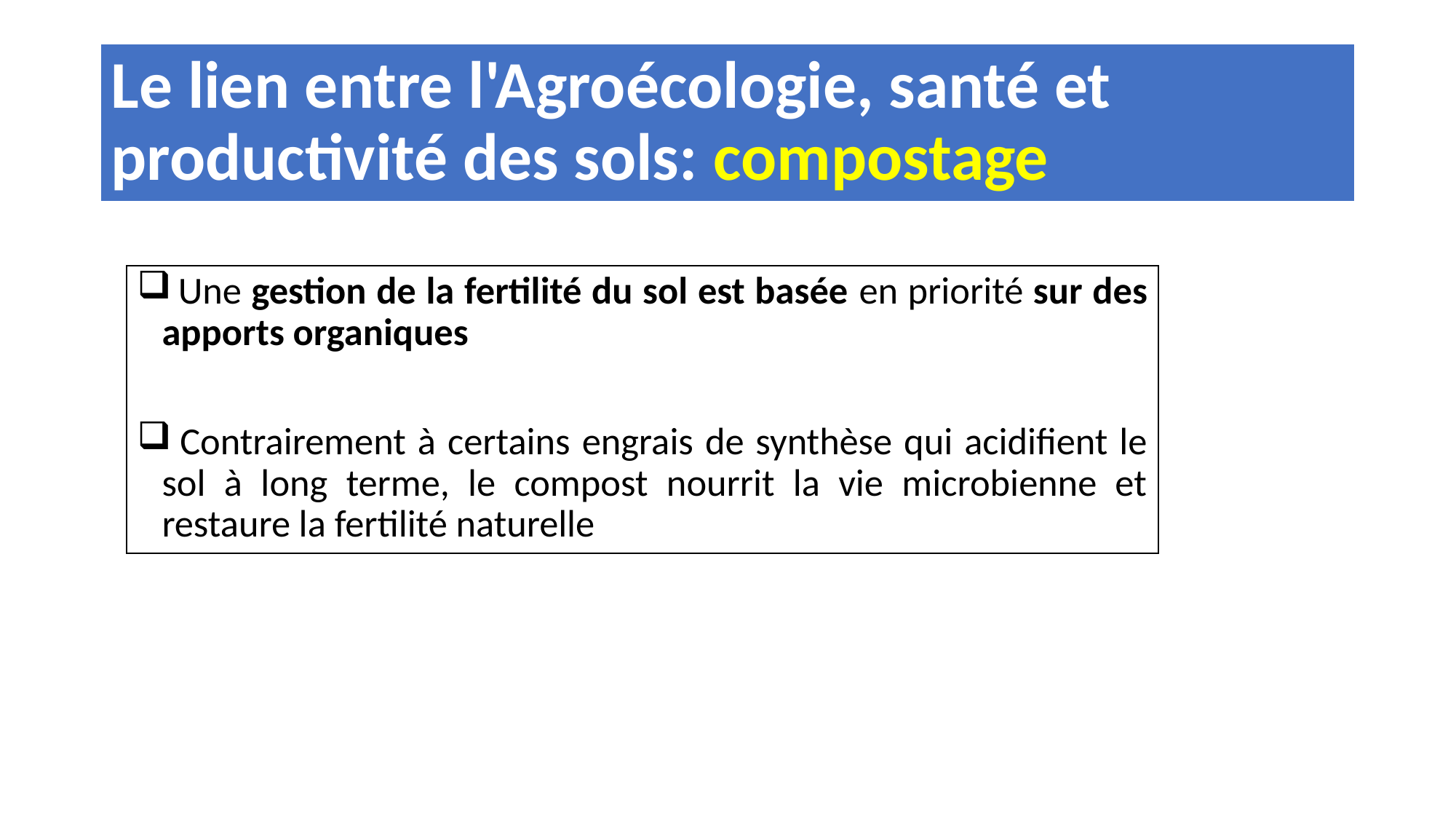

Le lien entre l'Agroécologie, santé et productivité des sols: compostage
 Une gestion de la fertilité du sol est basée en priorité sur des apports organiques

 Contrairement à certains engrais de synthèse qui acidifient le sol à long terme, le compost nourrit la vie microbienne et restaure la fertilité naturelle